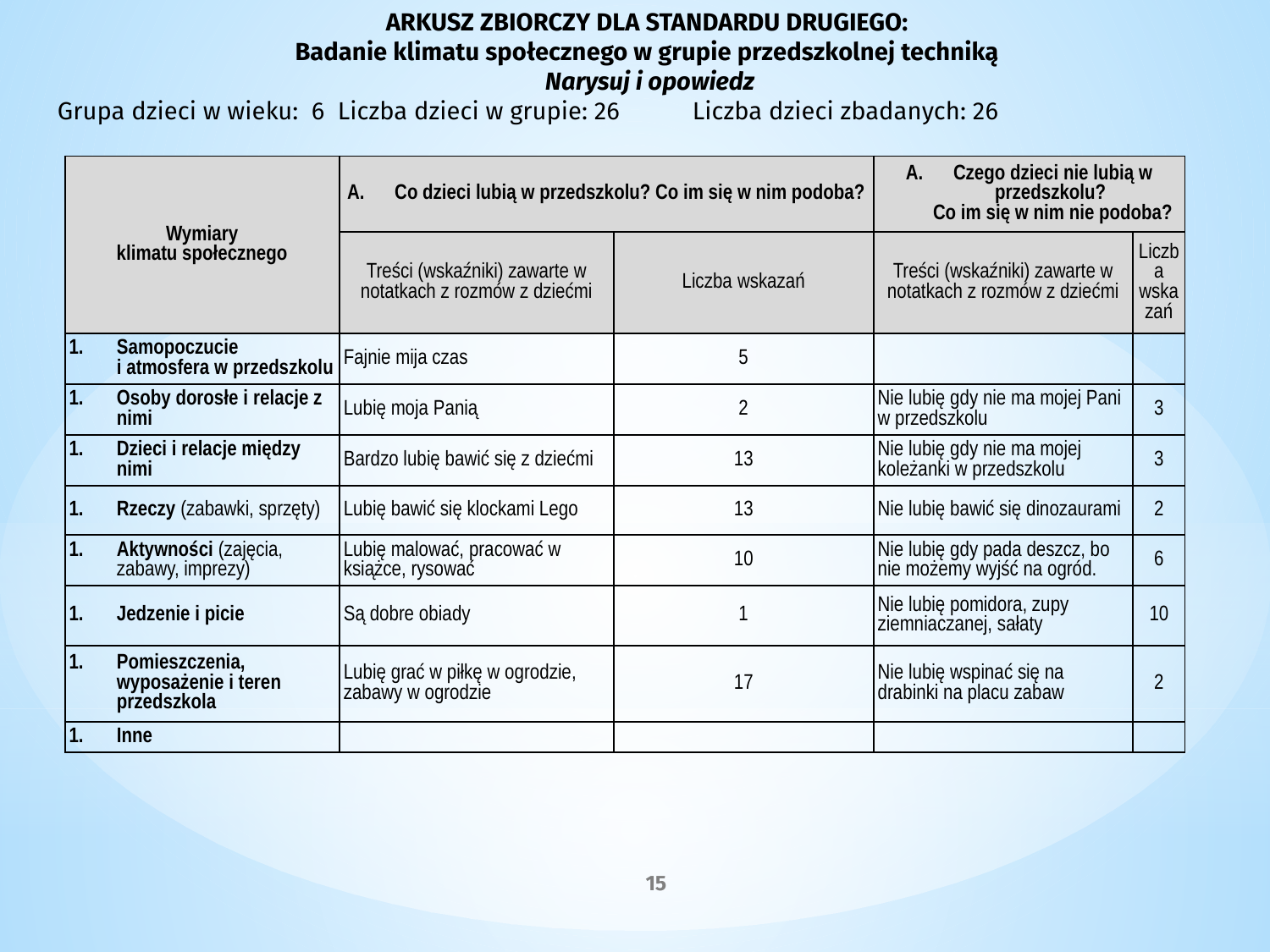

ARKUSZ ZBIORCZY DLA STANDARDU DRUGIEGO:
Badanie klimatu społecznego w grupie przedszkolnej techniką
Narysuj i opowiedz
Grupa dzieci w wieku:	6  Liczba dzieci w grupie: 26	Liczba dzieci zbadanych: 26

| Wymiary klimatu społecznego | Co dzieci lubią w przedszkolu? Co im się w nim podoba? |  | Czego dzieci nie lubią w przedszkolu? Co im się w nim nie podoba? |  |
| --- | --- | --- | --- | --- |
|  | Treści (wskaźniki) zawarte w notatkach z rozmów z dziećmi | Liczba wskazań | Treści (wskaźniki) zawarte w notatkach z rozmów z dziećmi | Liczba wskazań |
| Samopoczucie i atmosfera w przedszkolu | Fajnie mija czas | 5 |  |  |
| Osoby dorosłe i relacje z nimi | Lubię moja Panią | 2 | Nie lubię gdy nie ma mojej Pani w przedszkolu | 3 |
| Dzieci i relacje między nimi | Bardzo lubię bawić się z dziećmi | 13 | Nie lubię gdy nie ma mojej koleżanki w przedszkolu | 3 |
| Rzeczy (zabawki, sprzęty) | Lubię bawić się klockami Lego | 13 | Nie lubię bawić się dinozaurami | 2 |
| Aktywności (zajęcia, zabawy, imprezy) | Lubię malować, pracować w książce, rysować | 10 | Nie lubię gdy pada deszcz, bo nie możemy wyjść na ogród. | 6 |
| Jedzenie i picie | Są dobre obiady | 1 | Nie lubię pomidora, zupy ziemniaczanej, sałaty | 10 |
| Pomieszczenia, wyposażenie i teren przedszkola | Lubię grać w piłkę w ogrodzie, zabawy w ogrodzie | 17 | Nie lubię wspinać się na drabinki na placu zabaw | 2 |
| Inne |  |  |  |  |
15